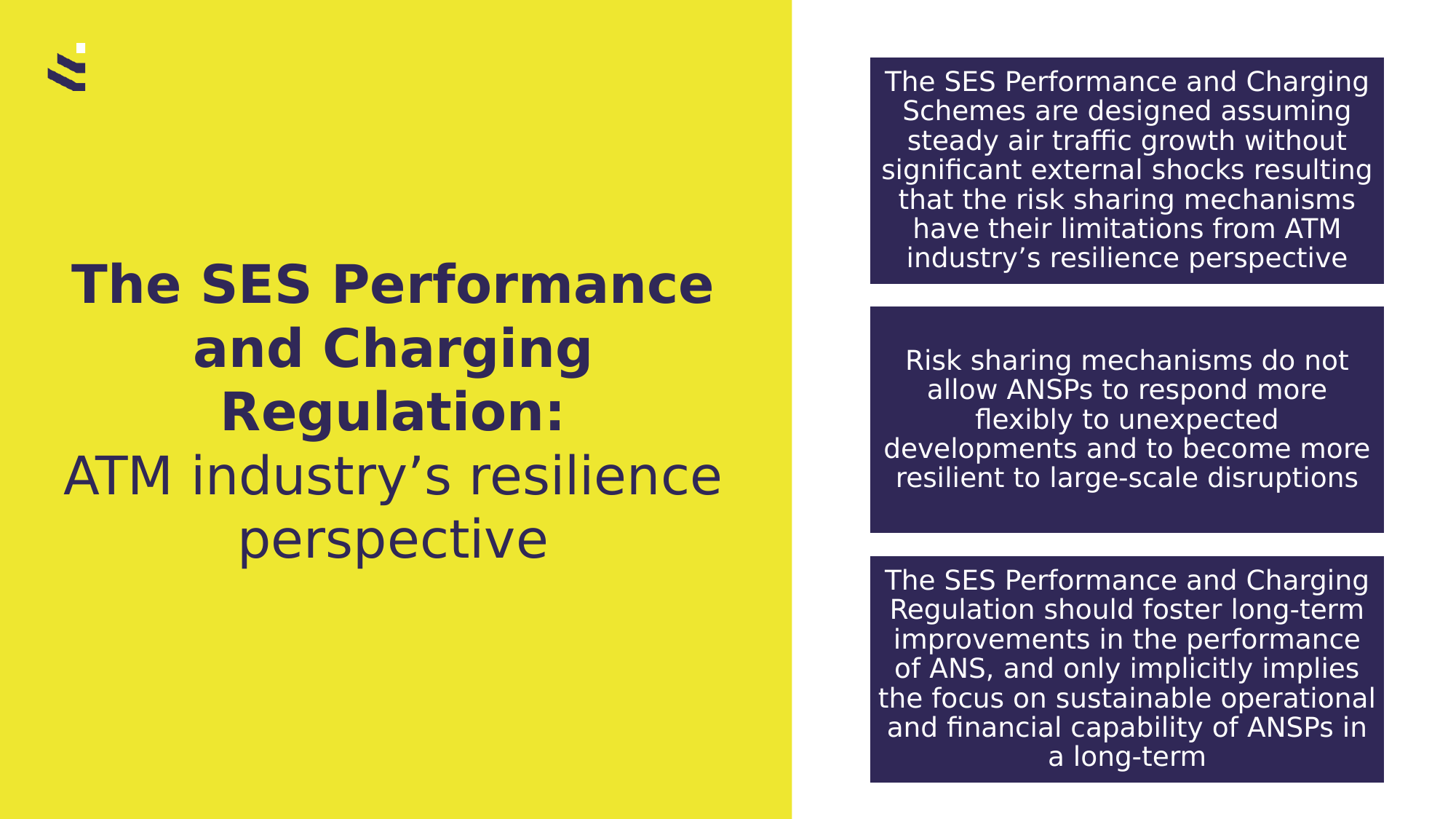

The SES Performance and Charging Schemes are designed assuming steady air traffic growth without significant external shocks resulting that the risk sharing mechanisms have their limitations from ATM industry’s resilience perspective
Risk sharing mechanisms do not allow ANSPs to respond more flexibly to unexpected developments and to become more resilient to large-scale disruptions
The SES Performance and Charging Regulation should foster long-term improvements in the performance of ANS, and only implicitly implies the focus on sustainable operational and financial capability of ANSPs in a long-term
# The SES Performance and Charging Regulation: ATM industry’s resilience perspective